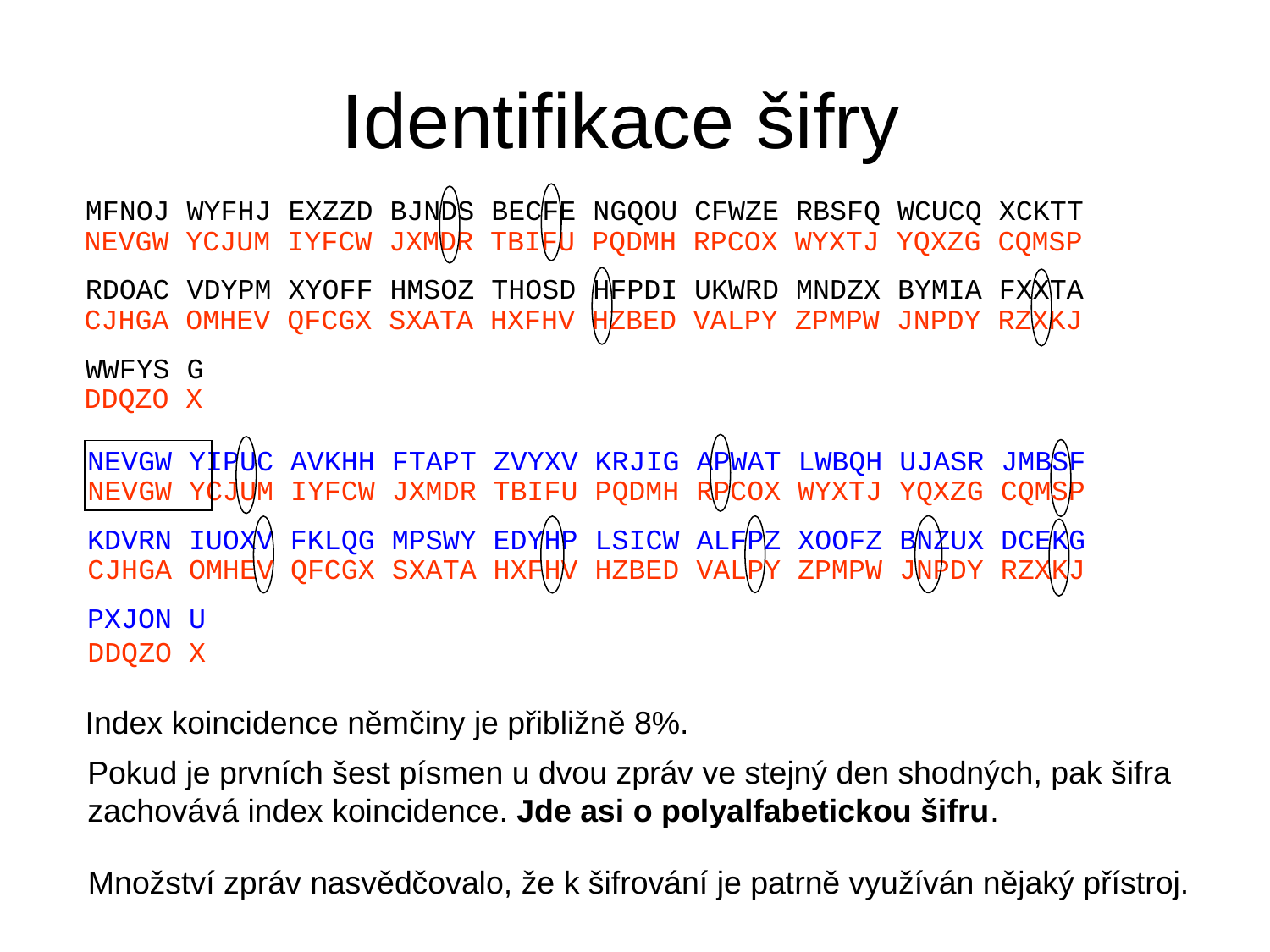

# Identifikace šifry

MFNOJ WYFHJ EXZZD BJNDS BECFE NGQOU CFWZE RBSFQ WCUCQ XCKTT

RDOAC VDYPM XYOFF HMSOZ THOSD HFPDI UKWRD MNDZX BYMIA FXXTA

WWFYS G

 NEVGW YCJUM IYFCW JXMDR TBIFU PQDMH RPCOX WYXTJ YQXZG CQMSP

 CJHGA OMHEV QFCGX SXATA HXFHV HZBED VALPY ZPMPW JNPDY RZXKJ

 DDQZO X

NEVGW YIPUC AVKHH FTAPT ZVYXV KRJIG APWAT LWBQH UJASR JMBSF

KDVRN IUOXV FKLQG MPSWY EDYHP LSICW ALFPZ XOOFZ BNZUX DCEKG

PXJON U

NEVGW YCJUM IYFCW JXMDR TBIFU PQDMH RPCOX WYXTJ YQXZG CQMSP

CJHGA OMHEV QFCGX SXATA HXFHV HZBED VALPY ZPMPW JNPDY RZXKJ

DDQZO X

  Index koincidence němčiny je přibližně 8%.
Pokud je prvních šest písmen u dvou zpráv ve stejný den shodných, pak šifra zachovává index koincidence. Jde asi o polyalfabetickou šifru.

Množství zpráv nasvědčovalo, že k šifrování je patrně využíván nějaký přístroj.